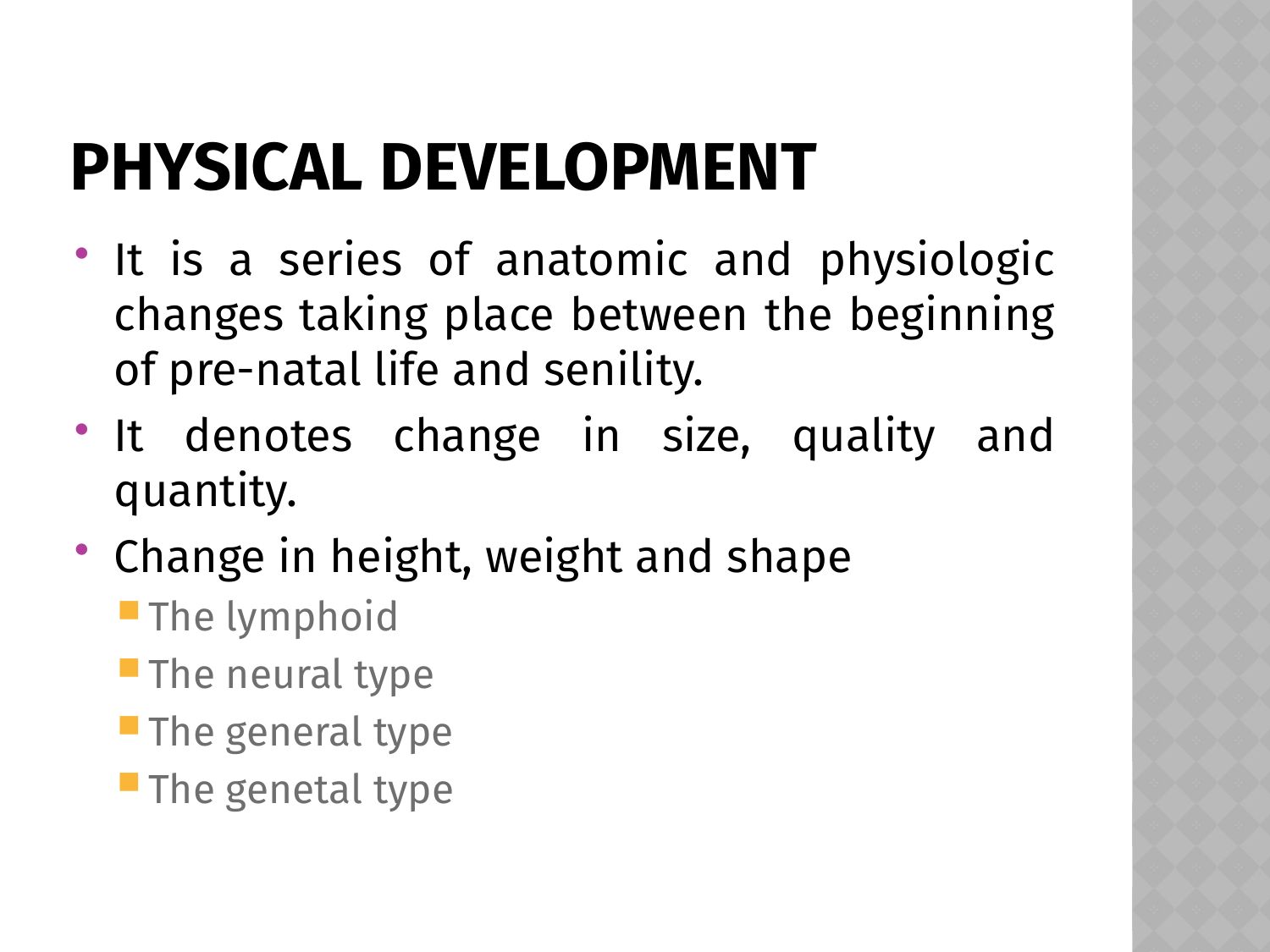

# Physical Development
It is a series of anatomic and physiologic changes taking place between the beginning of pre-natal life and senility.
It denotes change in size, quality and quantity.
Change in height, weight and shape
The lymphoid
The neural type
The general type
The genetal type